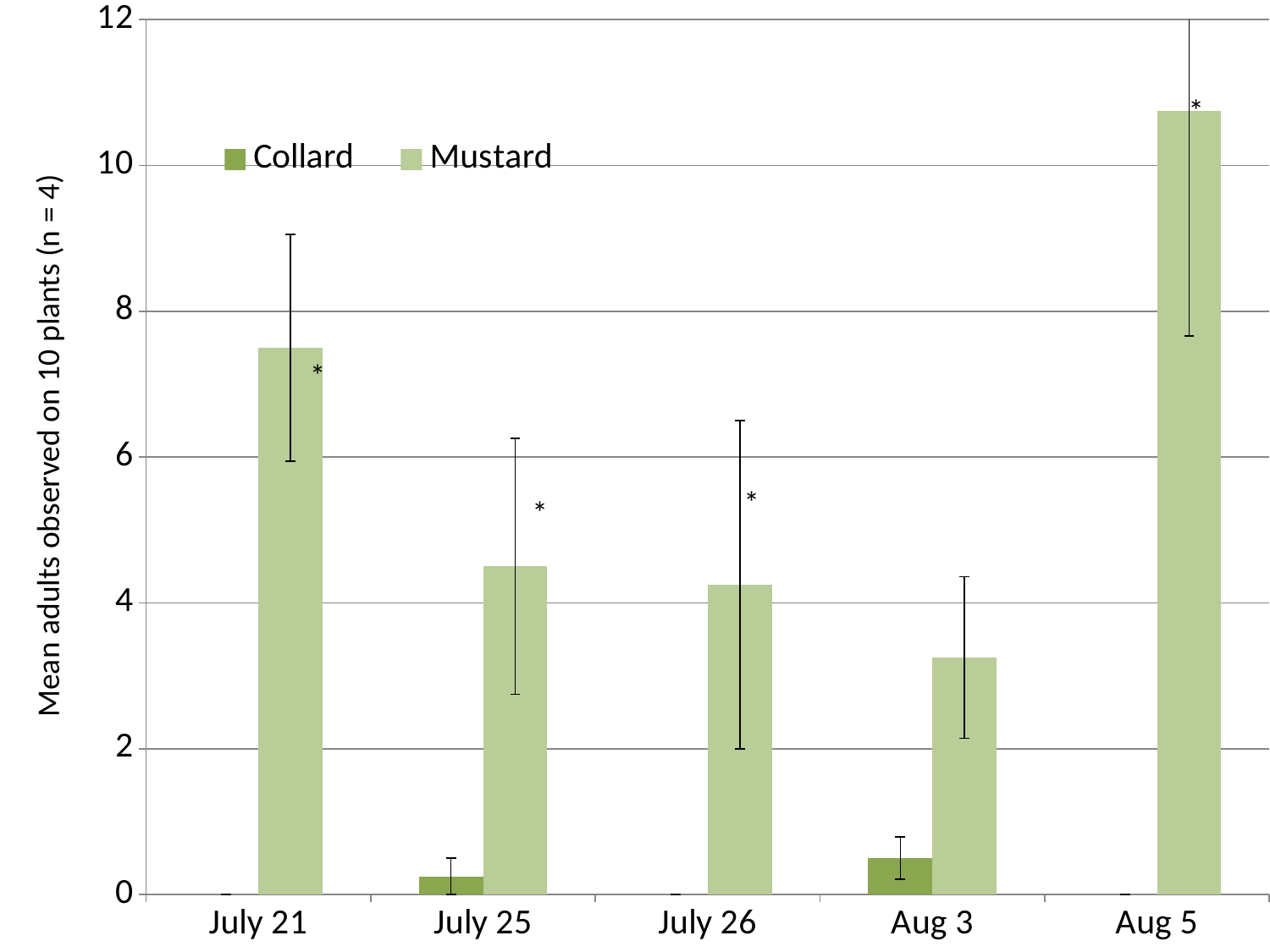

### Chart

| Category |  |  |
|---|---|---|
| July 21 | 0.0 | 7.5 |
| July 25 | 0.25 | 4.5 |
| July 26 | 0.0 | 4.25 |
| Aug 3 | 0.5 | 3.25 |
| Aug 5 | 0.0 | 10.75 |
*
Mean adults observed on 10 plants (n = 4)
*
*
*